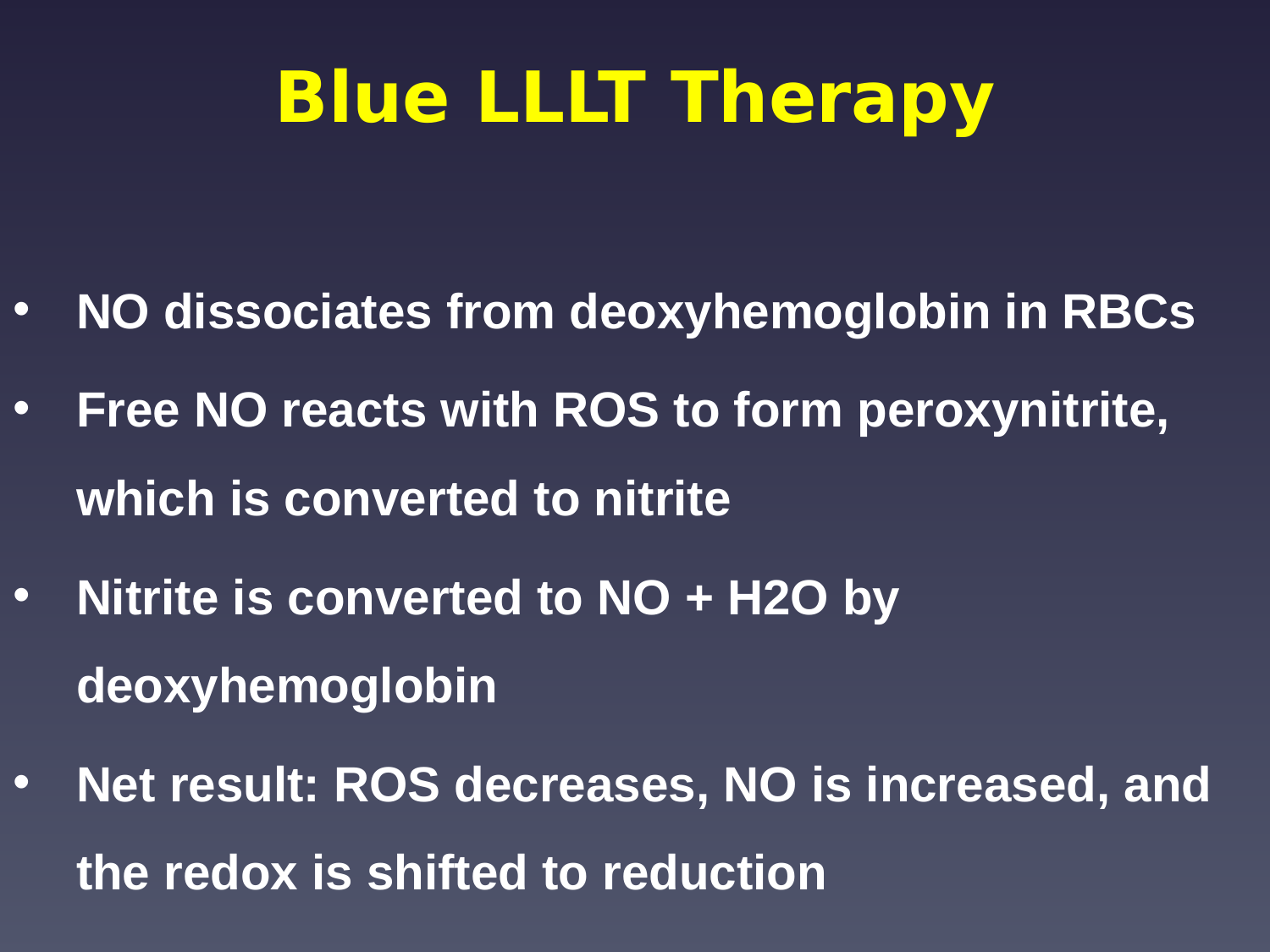

# Blue LLLT Therapy

NO dissociates from deoxyhemoglobin in RBCs
Free NO reacts with ROS to form peroxynitrite, which is converted to nitrite
Nitrite is converted to NO + H2O by deoxyhemoglobin
Net result: ROS decreases, NO is increased, and the redox is shifted to reduction